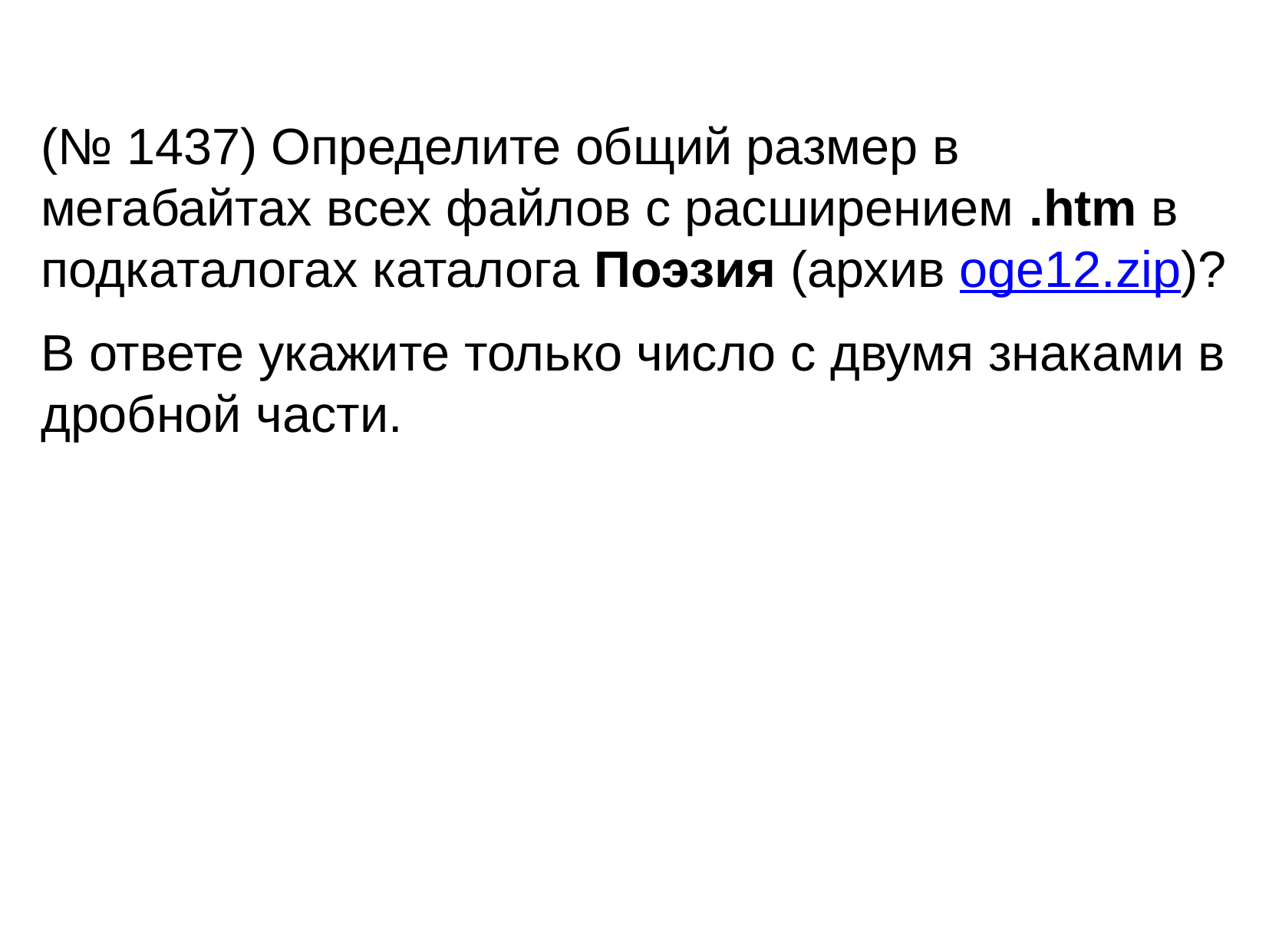

(№ 1437) Определите общий размер в мегабайтах всех файлов с расширением .htm в подкаталогах каталога Поэзия (архив oge12.zip)?
В ответе укажите только число с двумя знаками в дробной части.